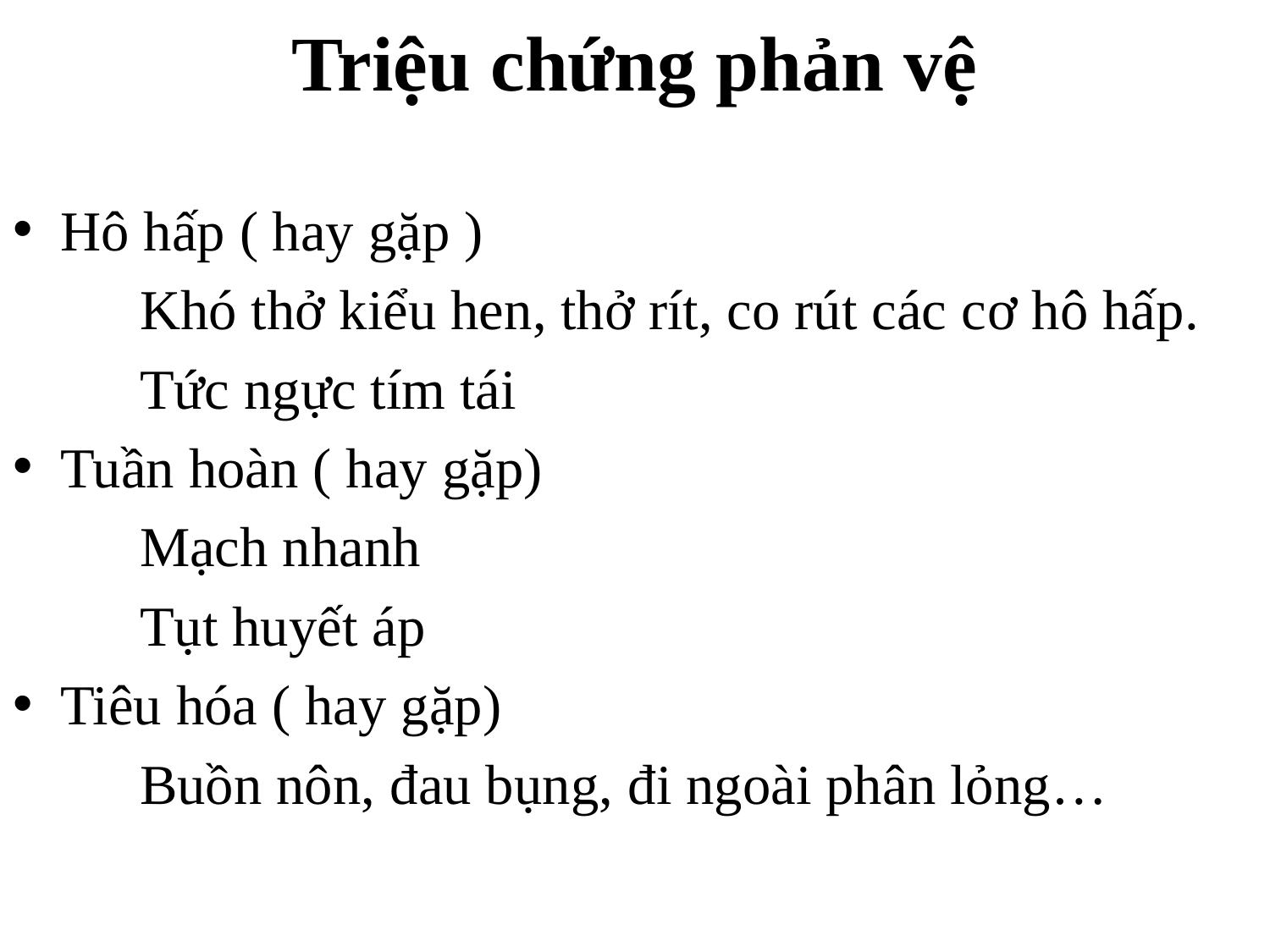

# Triệu chứng phản vệ
Hô hấp ( hay gặp )
	Khó thở kiểu hen, thở rít, co rút các cơ hô hấp.
	Tức ngực tím tái
Tuần hoàn ( hay gặp)
	Mạch nhanh
	Tụt huyết áp
Tiêu hóa ( hay gặp)
	Buồn nôn, đau bụng, đi ngoài phân lỏng…